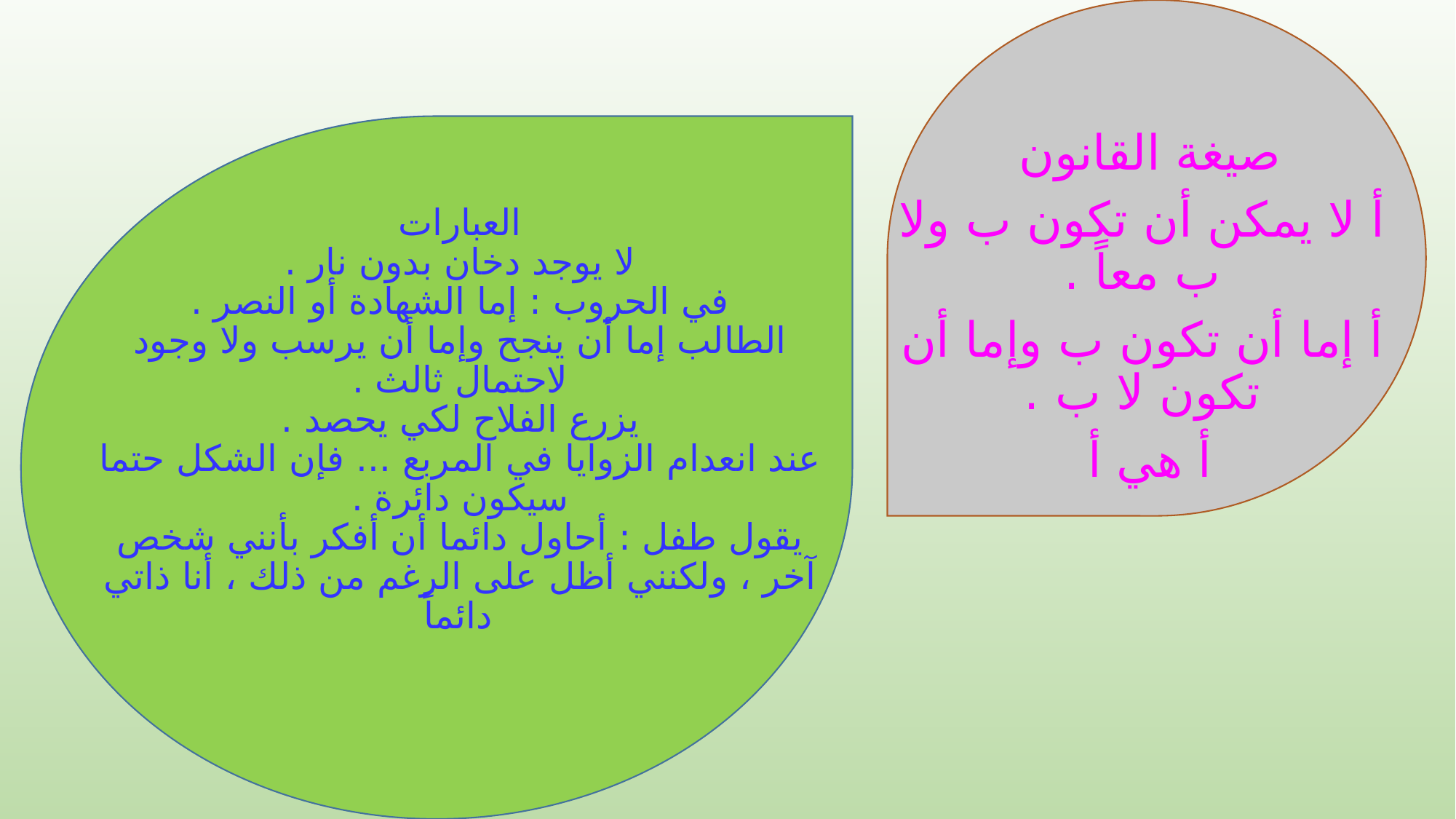

صيغة القانون
أ لا يمكن أن تكون ب ولا ب معاً .
أ إما أن تكون ب وإما أن تكون لا ب .
أ هي أ
# العبارات لا يوجد دخان بدون نار . في الحروب : إما الشهادة أو النصر . الطالب إما أن ينجح وإما أن يرسب ولا وجود لاحتمال ثالث . يزرع الفلاح لكي يحصد . عند انعدام الزوايا في المربع ... فإن الشكل حتما سيكون دائرة . يقول طفل : أحاول دائما أن أفكر بأنني شخص آخر ، ولكنني أظل على الرغم من ذلك ، أنا ذاتي دائماً